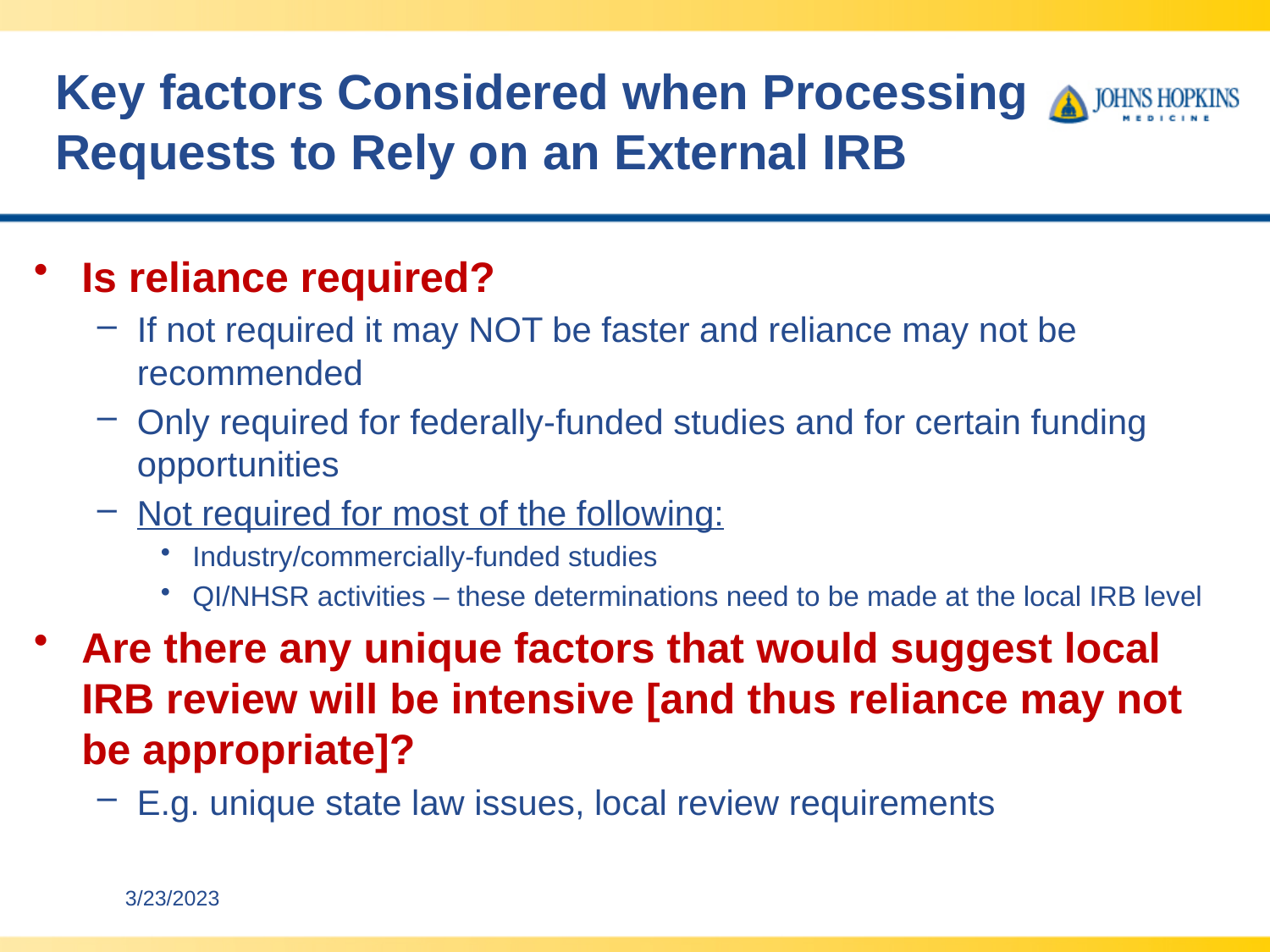

# Key factors Considered when Processing Requests to Rely on an External IRB
Is reliance required?
If not required it may NOT be faster and reliance may not be recommended
Only required for federally-funded studies and for certain funding opportunities
Not required for most of the following:
Industry/commercially-funded studies
QI/NHSR activities – these determinations need to be made at the local IRB level
Are there any unique factors that would suggest local IRB review will be intensive [and thus reliance may not be appropriate]?
E.g. unique state law issues, local review requirements
3/23/2023